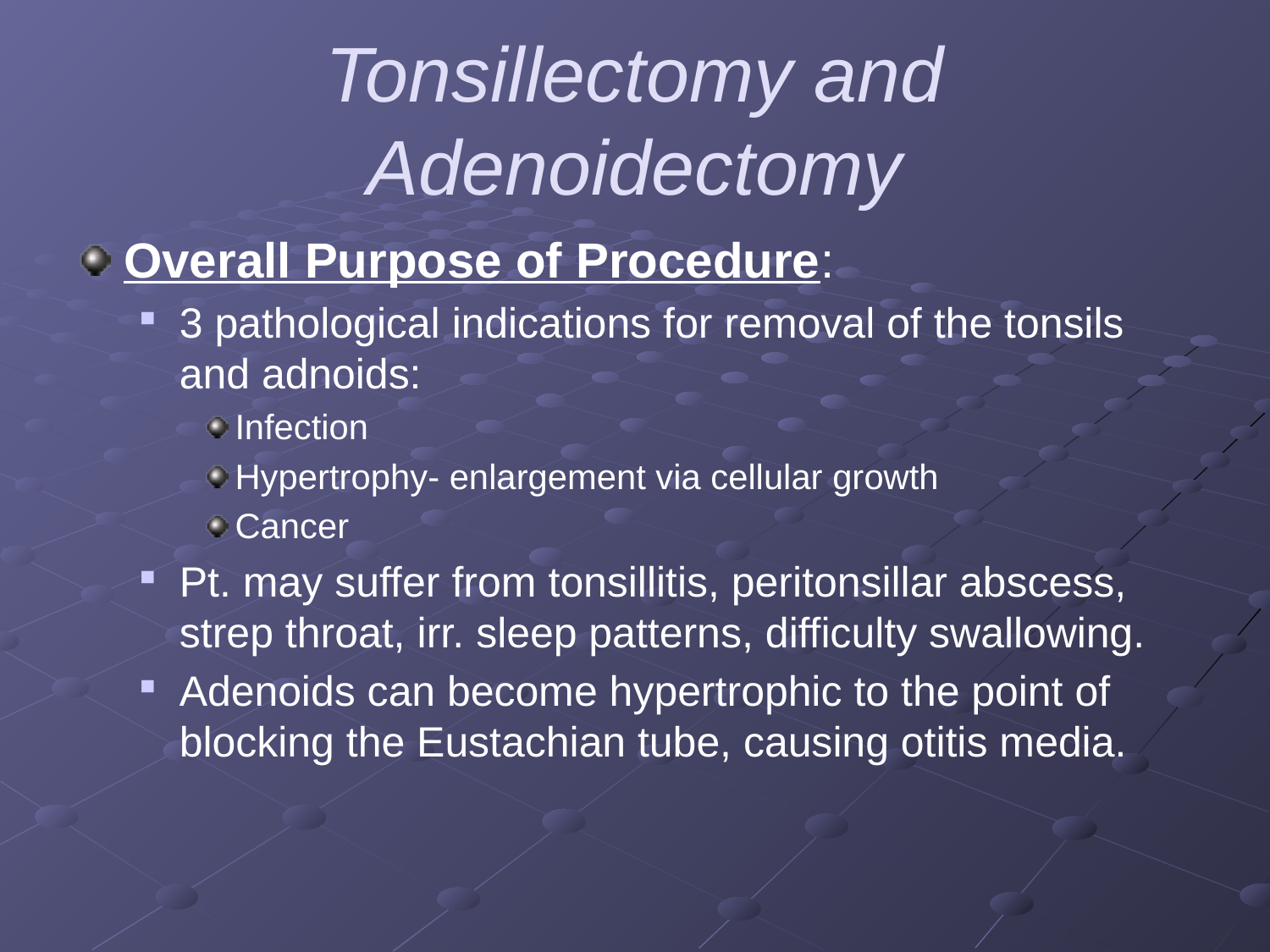

# Tonsillectomy and Adenoidectomy
Overall Purpose of Procedure:
3 pathological indications for removal of the tonsils and adnoids:
Infection
Hypertrophy- enlargement via cellular growth
Cancer
Pt. may suffer from tonsillitis, peritonsillar abscess, strep throat, irr. sleep patterns, difficulty swallowing.
Adenoids can become hypertrophic to the point of blocking the Eustachian tube, causing otitis media.